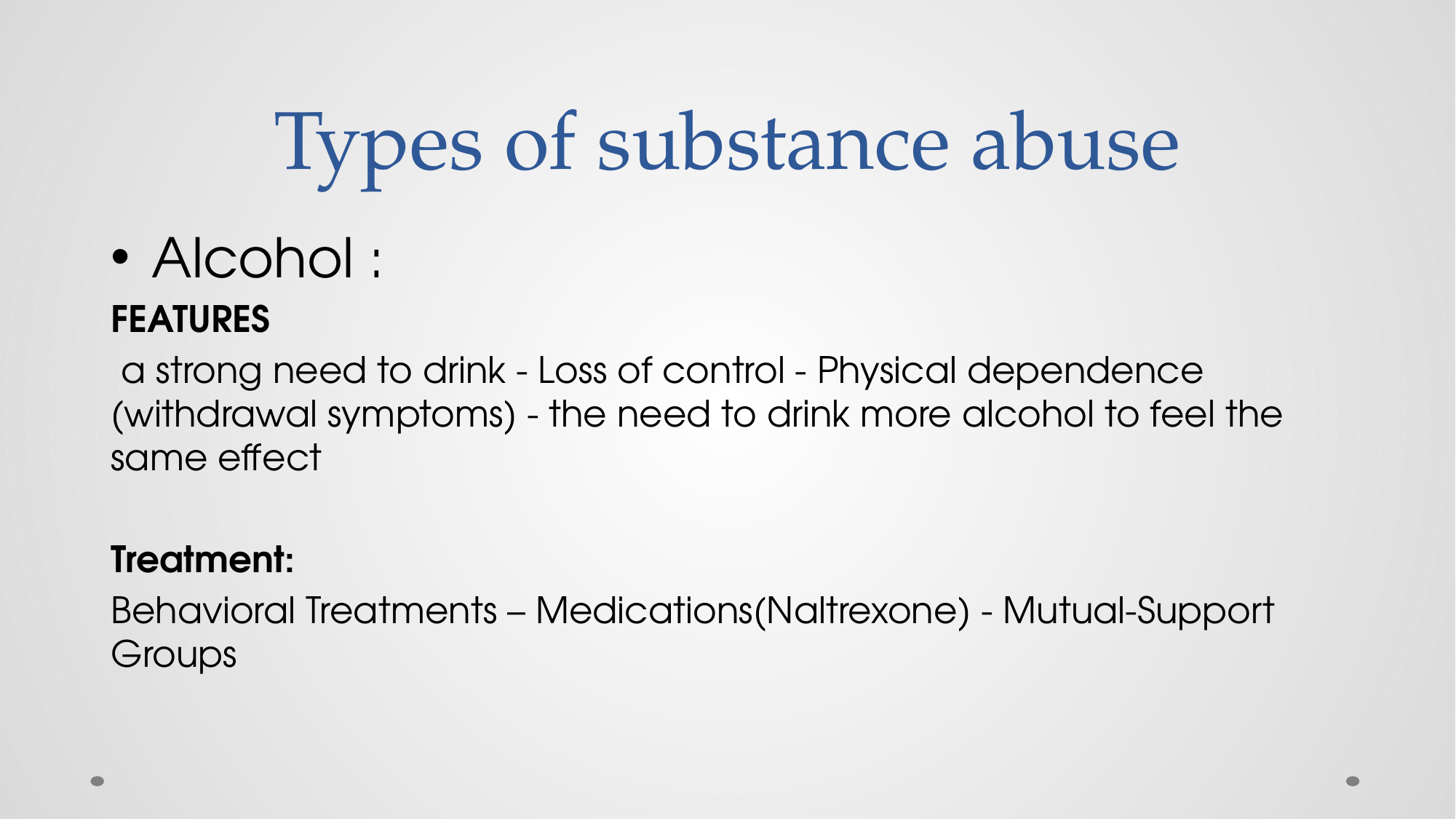

# Types of substance abuse
Alcohol :
FEATURES
 a strong need to drink - Loss of control - Physical dependence (withdrawal symptoms) - the need to drink more alcohol to feel the same effect

Treatment:
Behavioral Treatments – Medications(Naltrexone) - Mutual-Support Groups